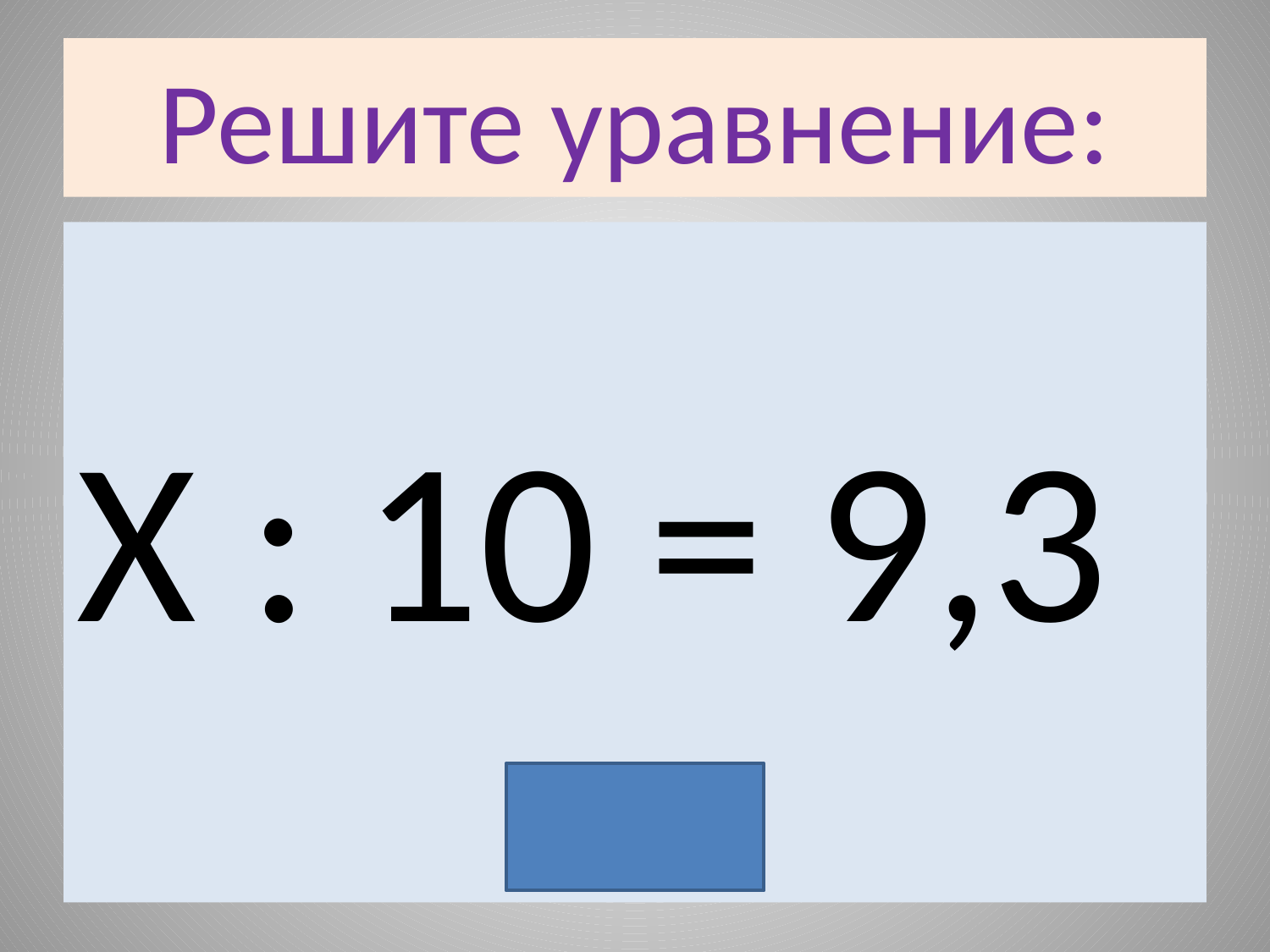

# Решите уравнение:

X : 10 = 9,3

X = 93